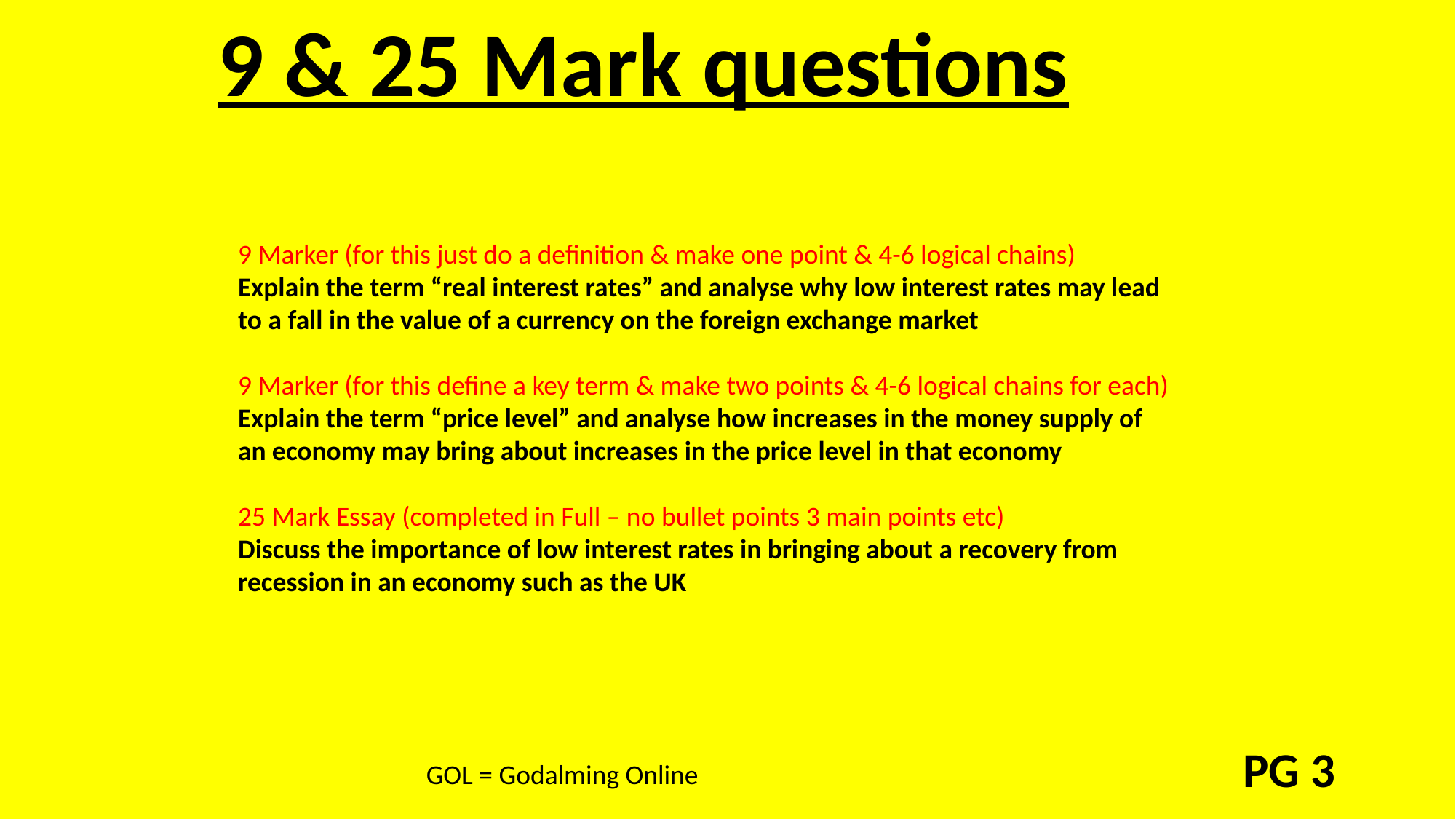

9 & 25 Mark questions
9 Marker (for this just do a definition & make one point & 4-6 logical chains)
Explain the term “real interest rates” and analyse why low interest rates may lead
to a fall in the value of a currency on the foreign exchange market

9 Marker (for this define a key term & make two points & 4-6 logical chains for each)
Explain the term “price level” and analyse how increases in the money supply of
an economy may bring about increases in the price level in that economy

25 Mark Essay (completed in Full – no bullet points 3 main points etc)
Discuss the importance of low interest rates in bringing about a recovery from
recession in an economy such as the UK

PG 3
GOL = Godalming Online